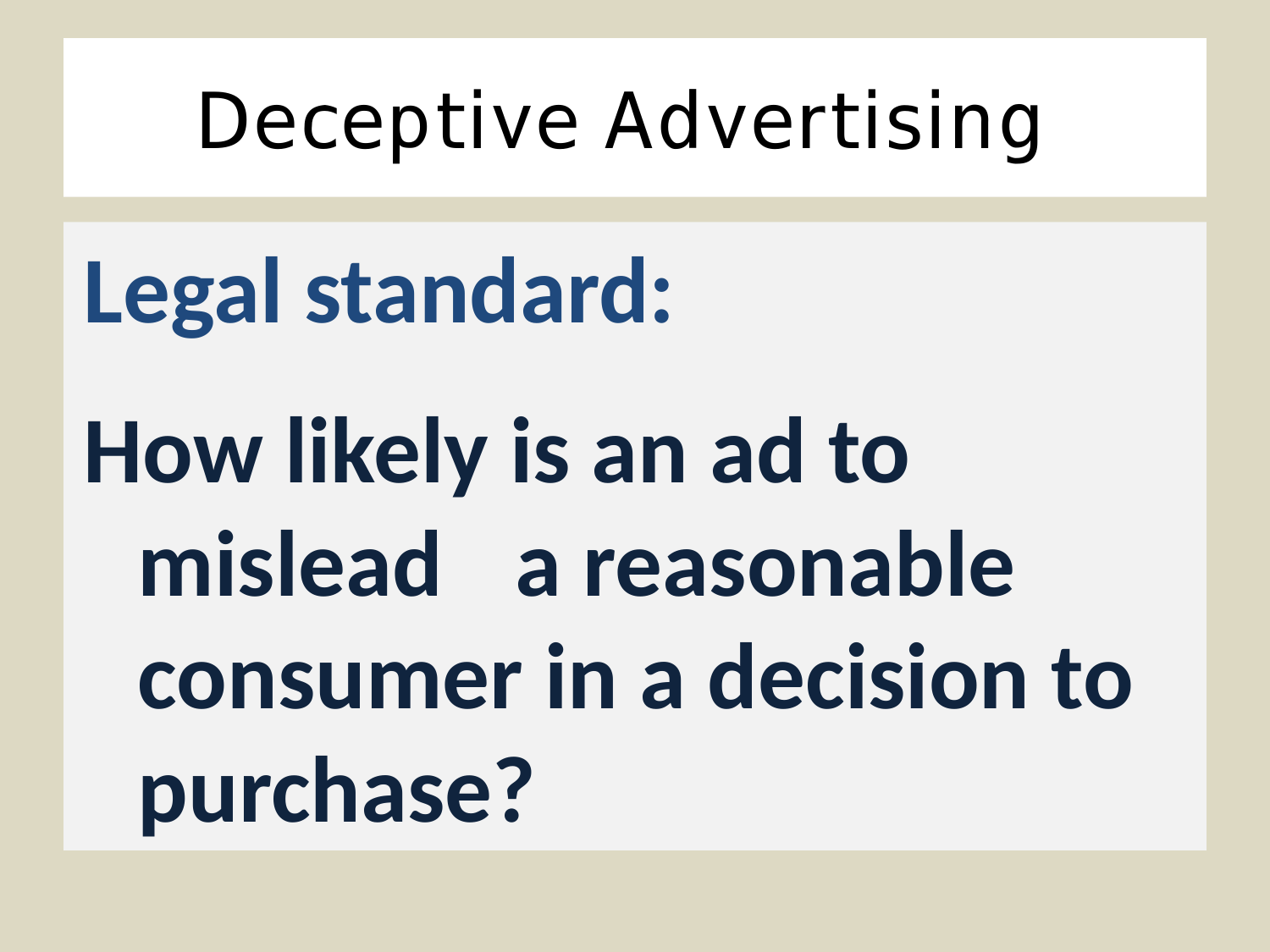

# Deceptive Advertising
Legal standard:
How likely is an ad to mislead	a reasonable consumer in a decision to purchase?